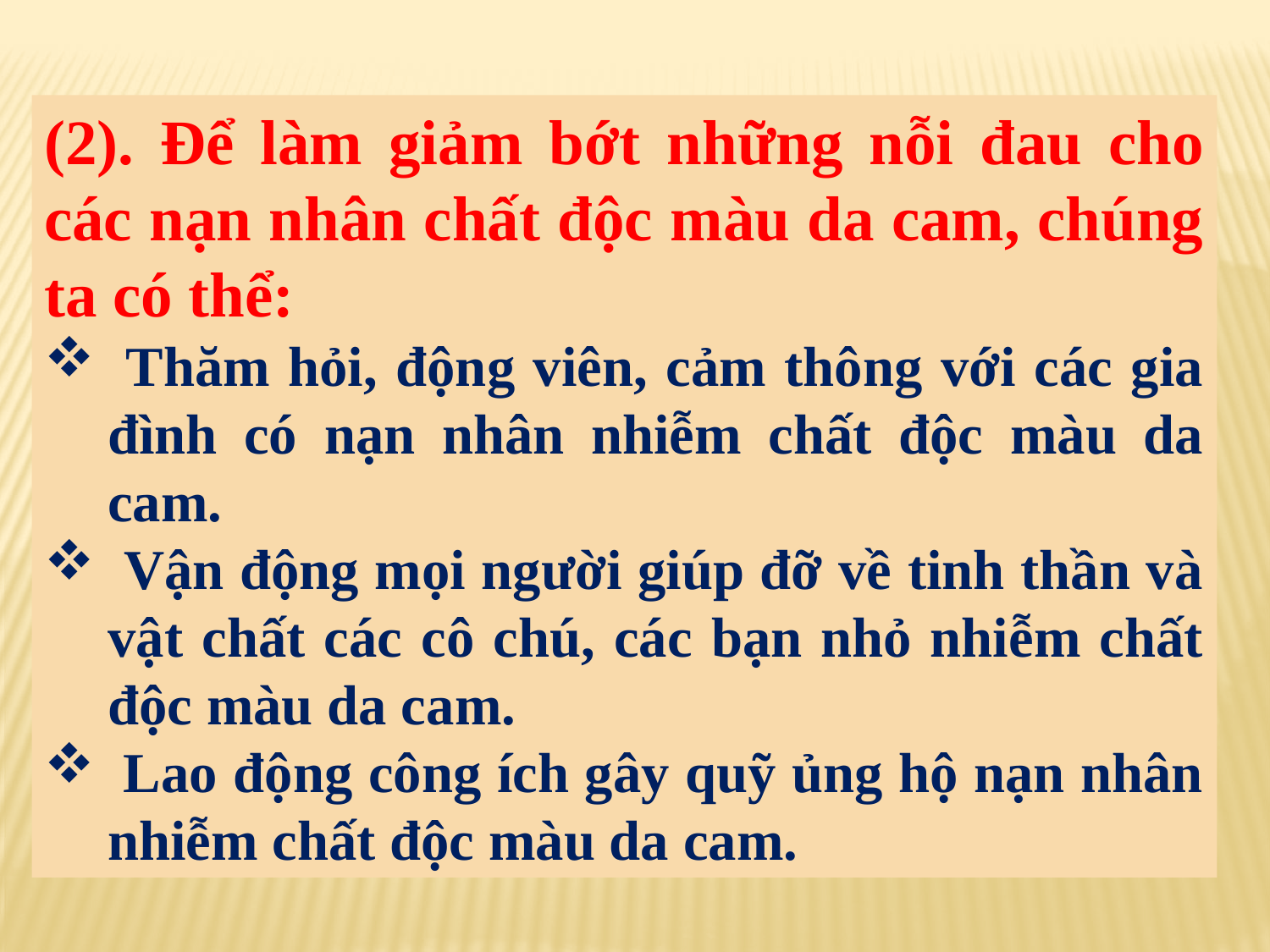

(2). Để làm giảm bớt những nỗi đau cho các nạn nhân chất độc màu da cam, chúng ta có thể:
 Thăm hỏi, động viên, cảm thông với các gia đình có nạn nhân nhiễm chất độc màu da cam.
 Vận động mọi người giúp đỡ về tinh thần và vật chất các cô chú, các bạn nhỏ nhiễm chất độc màu da cam.
 Lao động công ích gây quỹ ủng hộ nạn nhân nhiễm chất độc màu da cam.